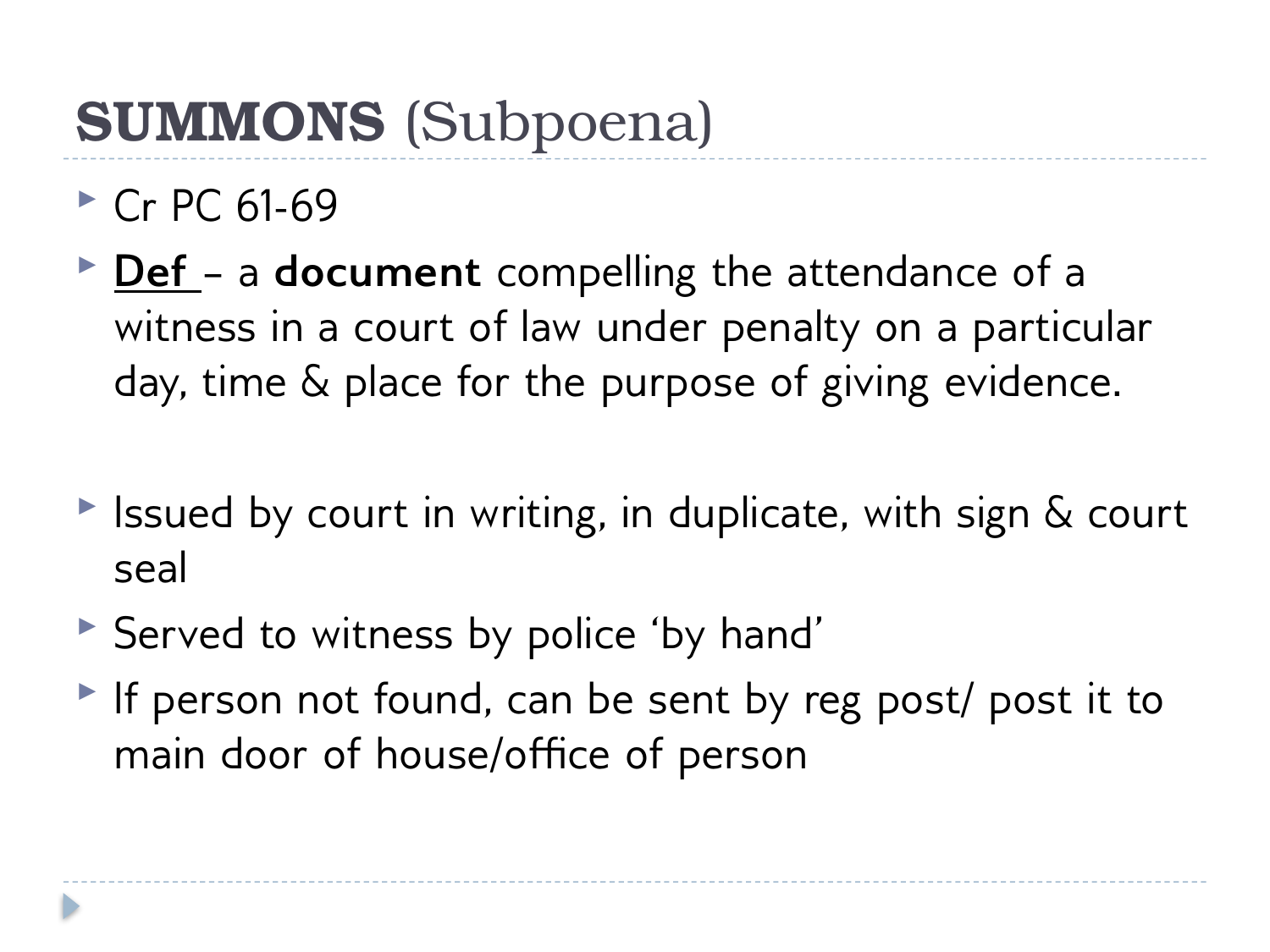

# SUMMONS (Subpoena)
Cr PC 61-69
Def – a document compelling the attendance of a witness in a court of law under penalty on a particular day, time & place for the purpose of giving evidence.

Issued by court in writing, in duplicate, with sign & court seal
Served to witness by police ‘by hand’
If person not found, can be sent by reg post/ post it to main door of house/office of person